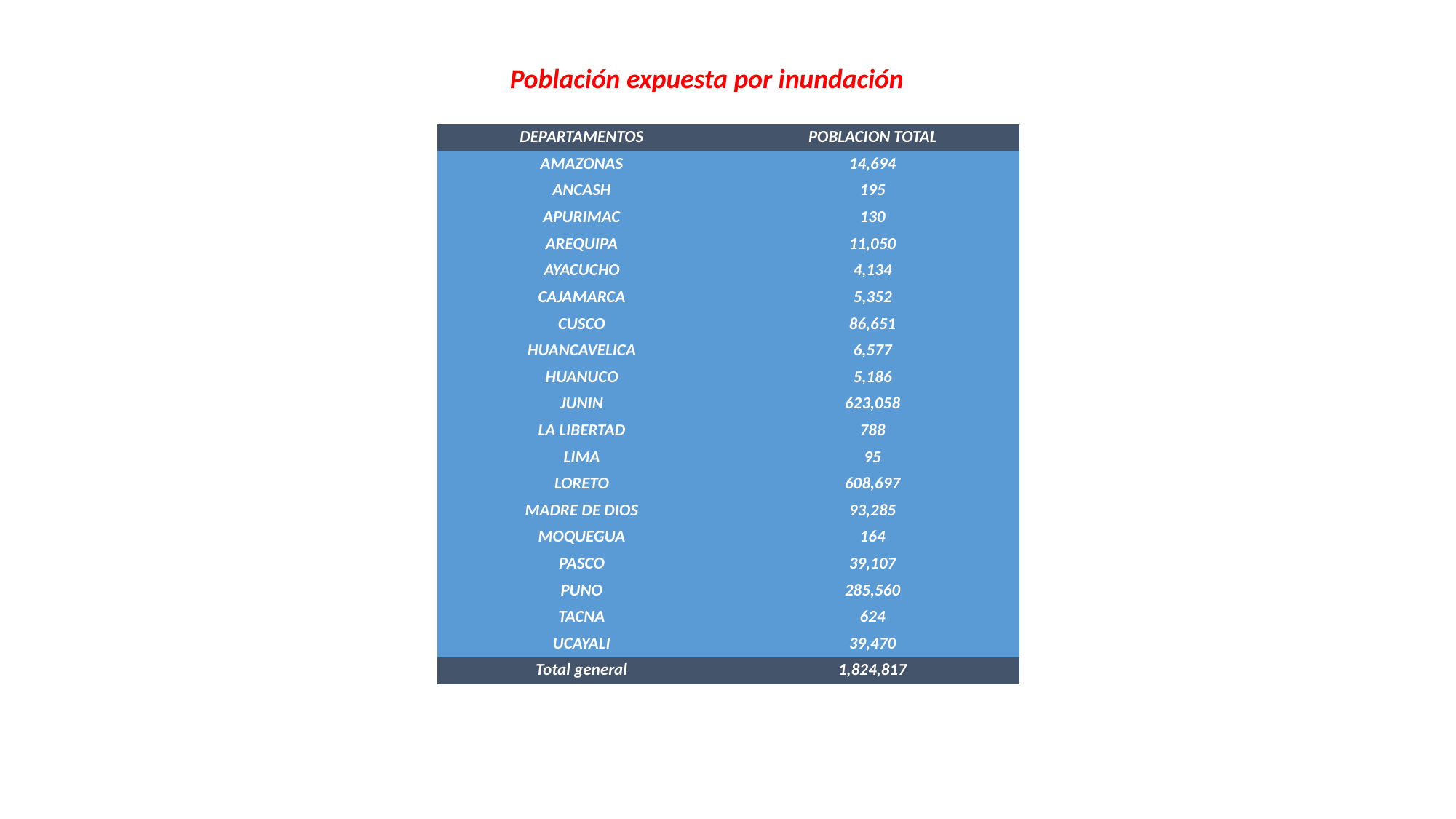

Población expuesta por inundación
| DEPARTAMENTOS | POBLACION TOTAL |
| --- | --- |
| AMAZONAS | 14,694 |
| ANCASH | 195 |
| APURIMAC | 130 |
| AREQUIPA | 11,050 |
| AYACUCHO | 4,134 |
| CAJAMARCA | 5,352 |
| CUSCO | 86,651 |
| HUANCAVELICA | 6,577 |
| HUANUCO | 5,186 |
| JUNIN | 623,058 |
| LA LIBERTAD | 788 |
| LIMA | 95 |
| LORETO | 608,697 |
| MADRE DE DIOS | 93,285 |
| MOQUEGUA | 164 |
| PASCO | 39,107 |
| PUNO | 285,560 |
| TACNA | 624 |
| UCAYALI | 39,470 |
| Total general | 1,824,817 |